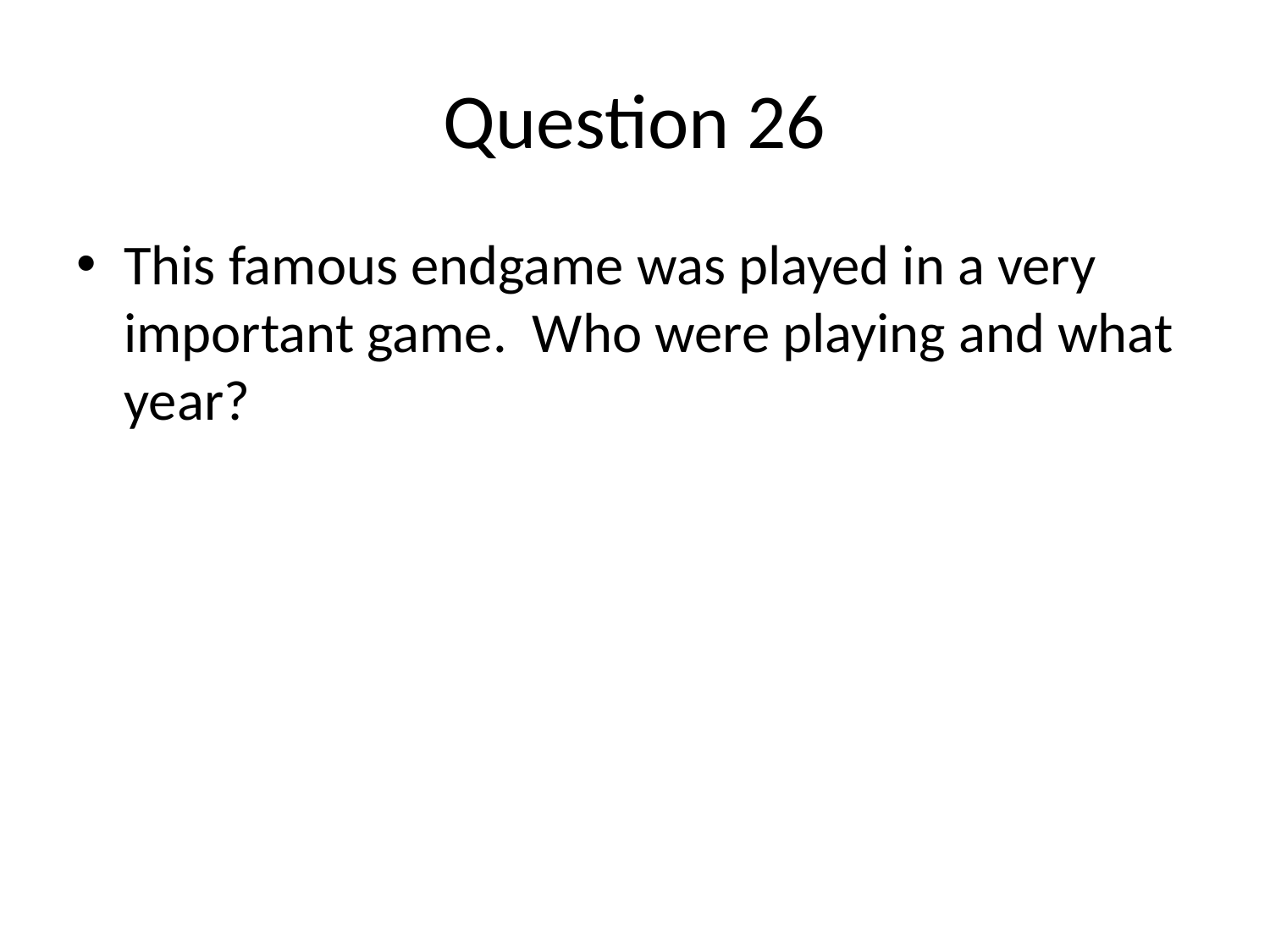

# Question 26
This famous endgame was played in a very important game.  Who were playing and what year?